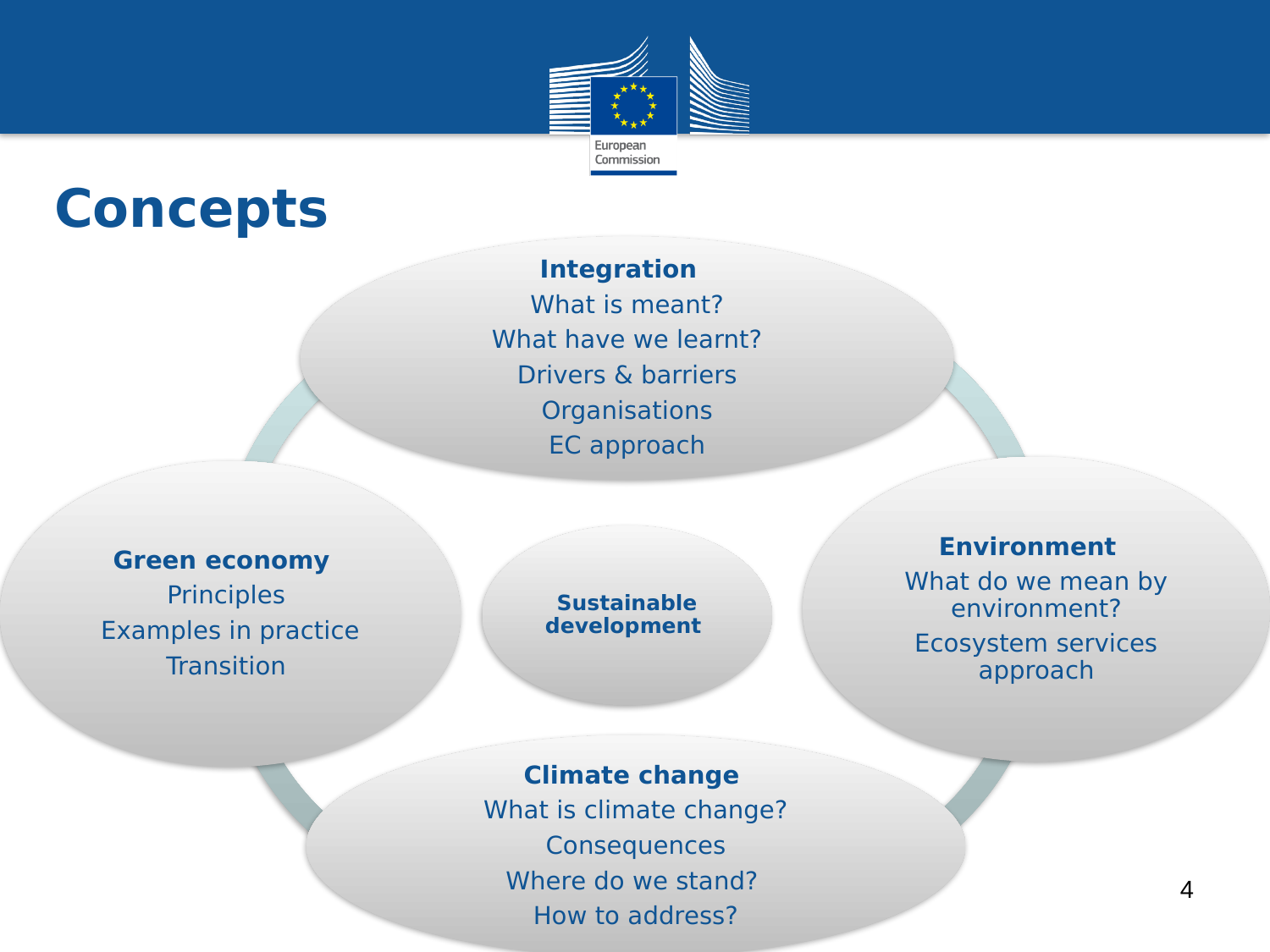

# Concepts
Sustainable development
Integration
What is meant?
What have we learnt?
Drivers & barriers
Organisations
EC approach
Environment
What do we mean by environment?
Ecosystem services approach
Climate change
What is climate change?
Consequences
Where do we stand?
How to address?
Green economy
Principles
Examples in practice
Transition
4